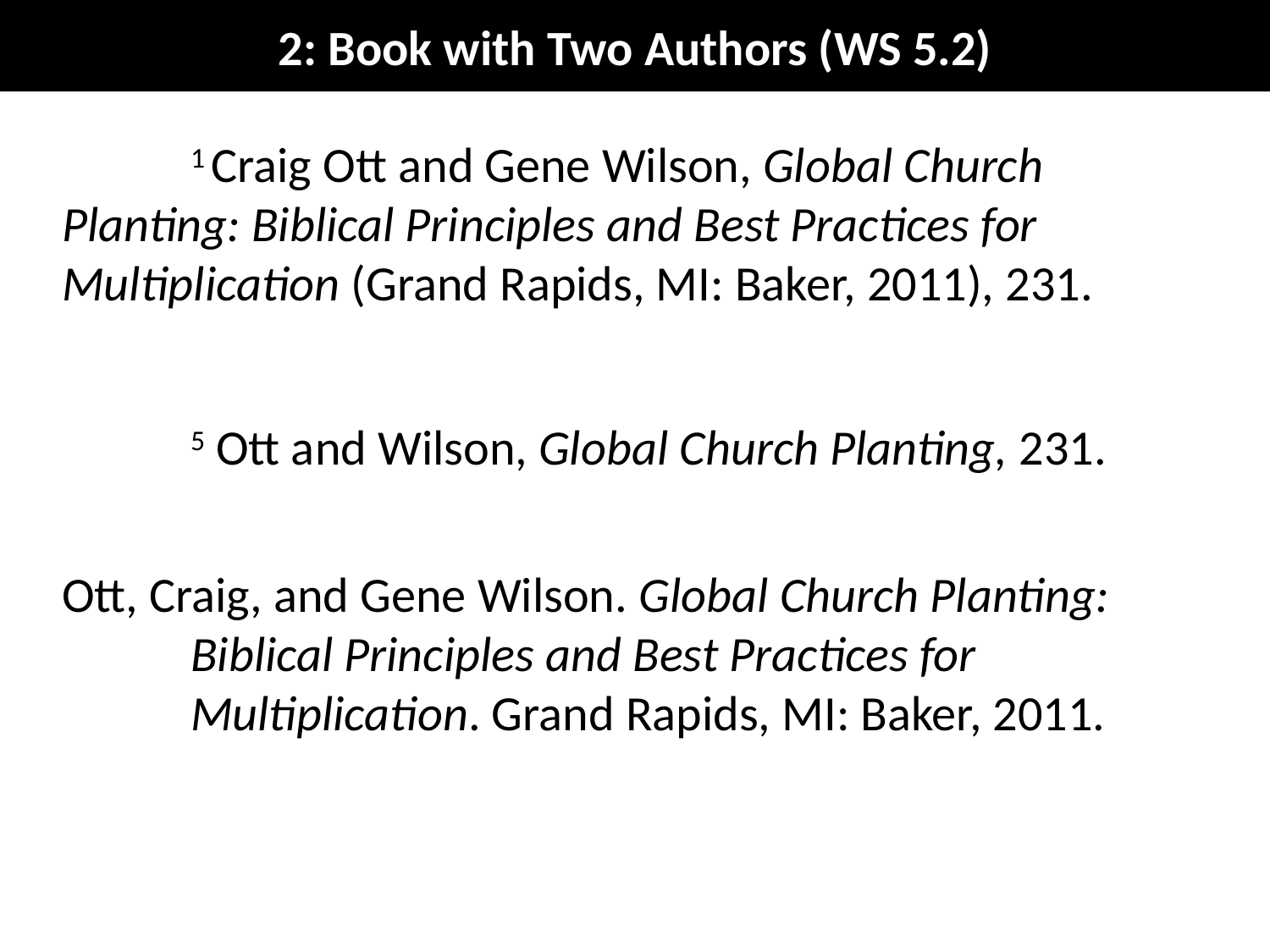

# 2: Book with Two Authors (WS 5.2)
1 Craig Ott and Gene Wilson, Global Church Planting: Biblical Principles and Best Practices for Multiplication (Grand Rapids, MI: Baker, 2011), 231.

5 Ott and Wilson, Global Church Planting, 231.
Ott, Craig, and Gene Wilson. Global Church Planting: Biblical Principles and Best Practices for Multiplication. Grand Rapids, MI: Baker, 2011.